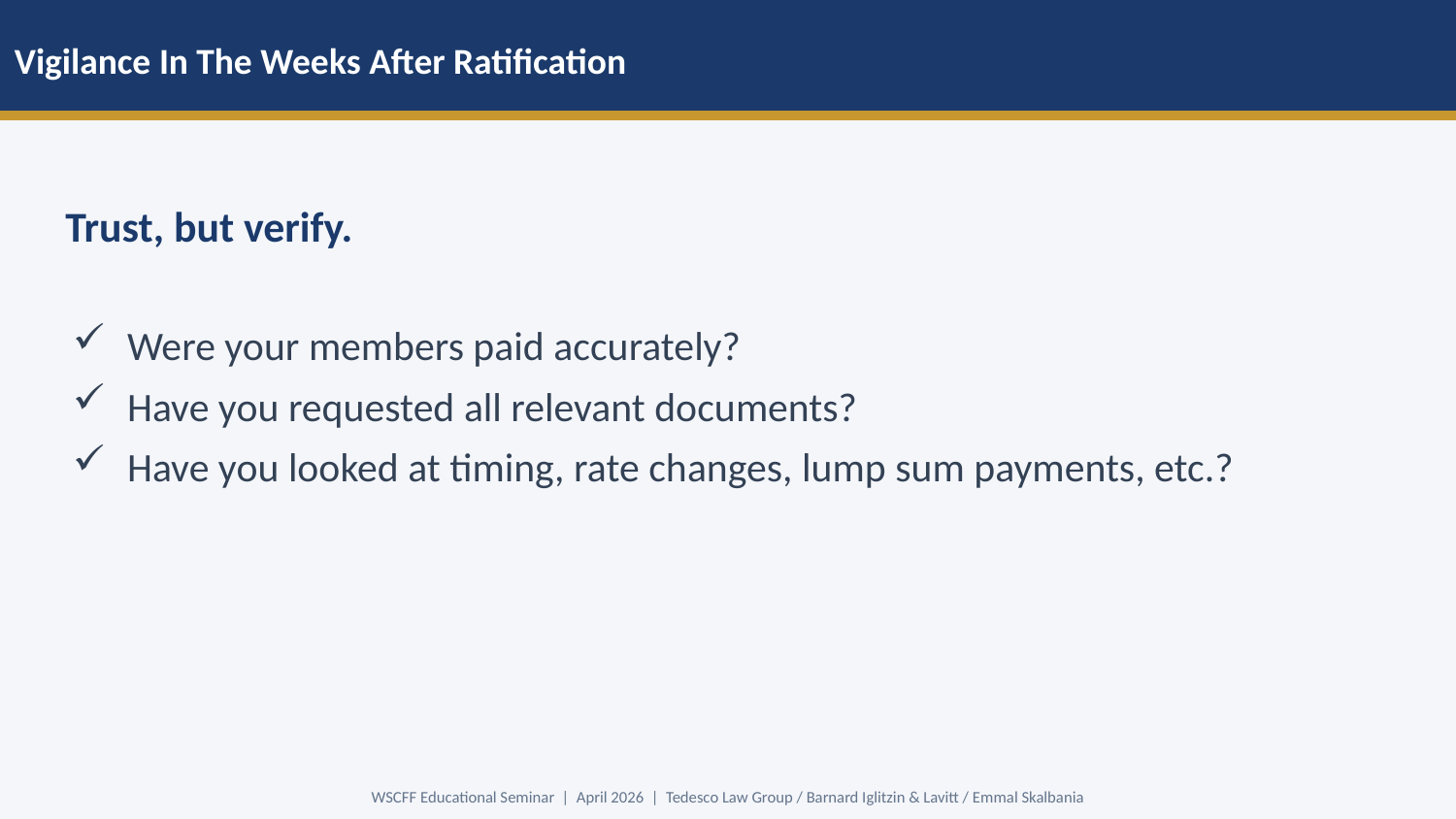

Vigilance In The Weeks After Ratification

Trust, but verify.
Were your members paid accurately?
Have you requested all relevant documents?
Have you looked at timing, rate changes, lump sum payments, etc.?
WSCFF Educational Seminar  |  April 2026  |  Tedesco Law Group / Barnard Iglitzin & Lavitt / Emmal Skalbania